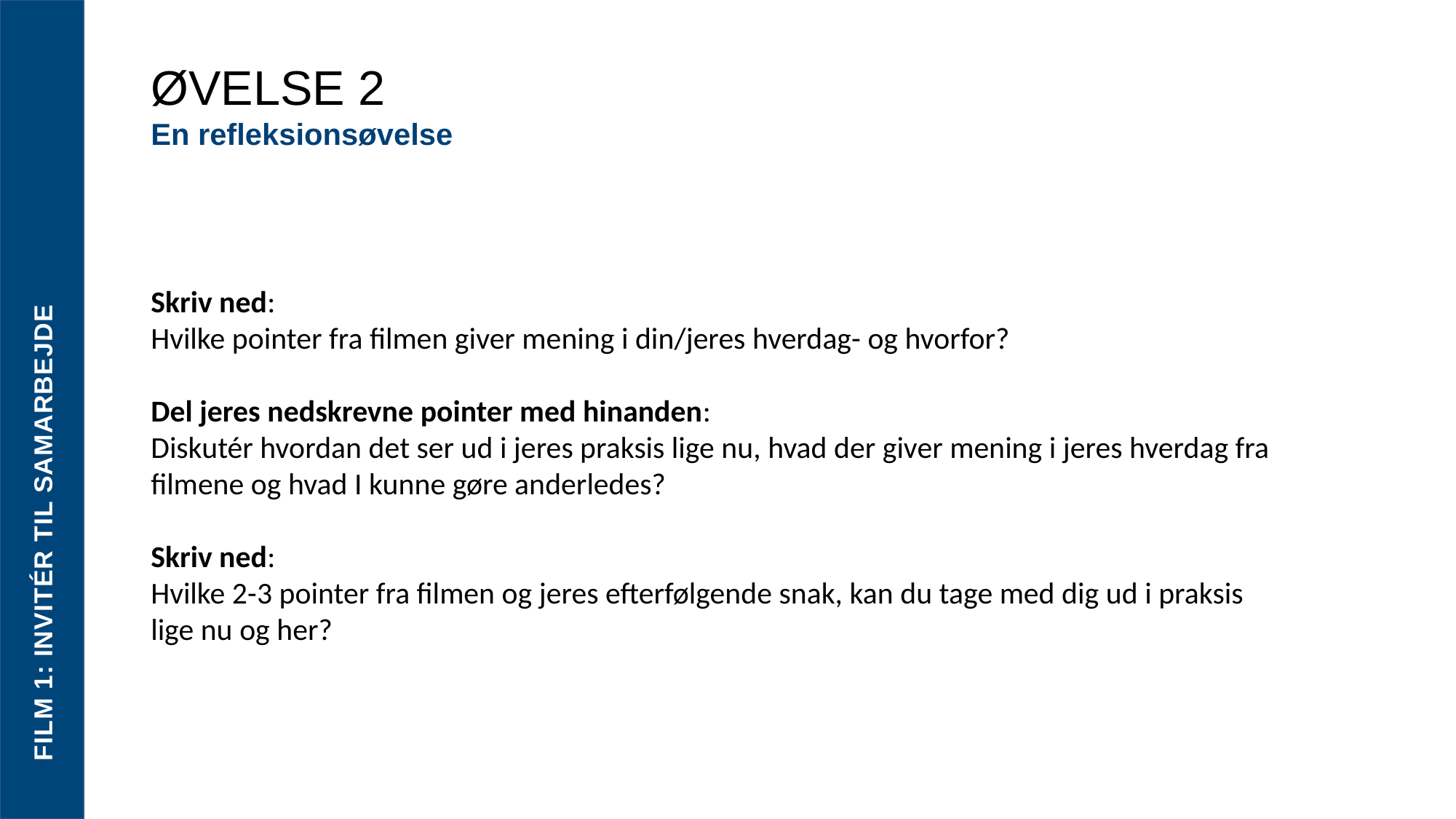

FILM 1: INVITÉR TIL SAMARBEJDE
ØVELSE 2
En refleksionsøvelse

Skriv ned:
Hvilke pointer fra filmen giver mening i din/jeres hverdag- og hvorfor?

Del jeres nedskrevne pointer med hinanden:
Diskutér hvordan det ser ud i jeres praksis lige nu, hvad der giver mening i jeres hverdag fra filmene og hvad I kunne gøre anderledes?

Skriv ned:
Hvilke 2-3 pointer fra filmen og jeres efterfølgende snak, kan du tage med dig ud i praksis lige nu og her?